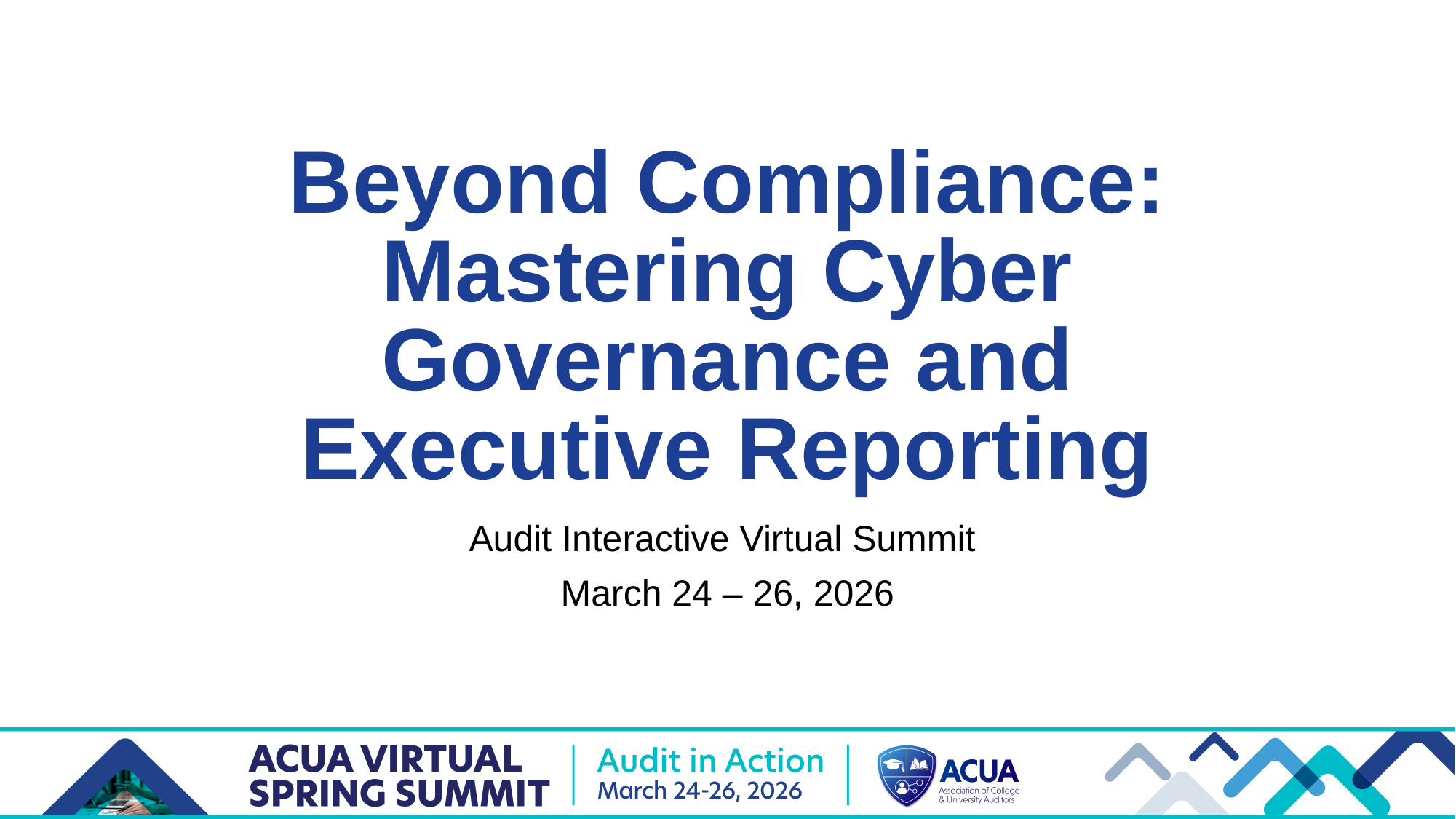

# Beyond Compliance: Mastering Cyber Governance and Executive Reporting
Audit Interactive Virtual Summit
March 24 – 26, 2026